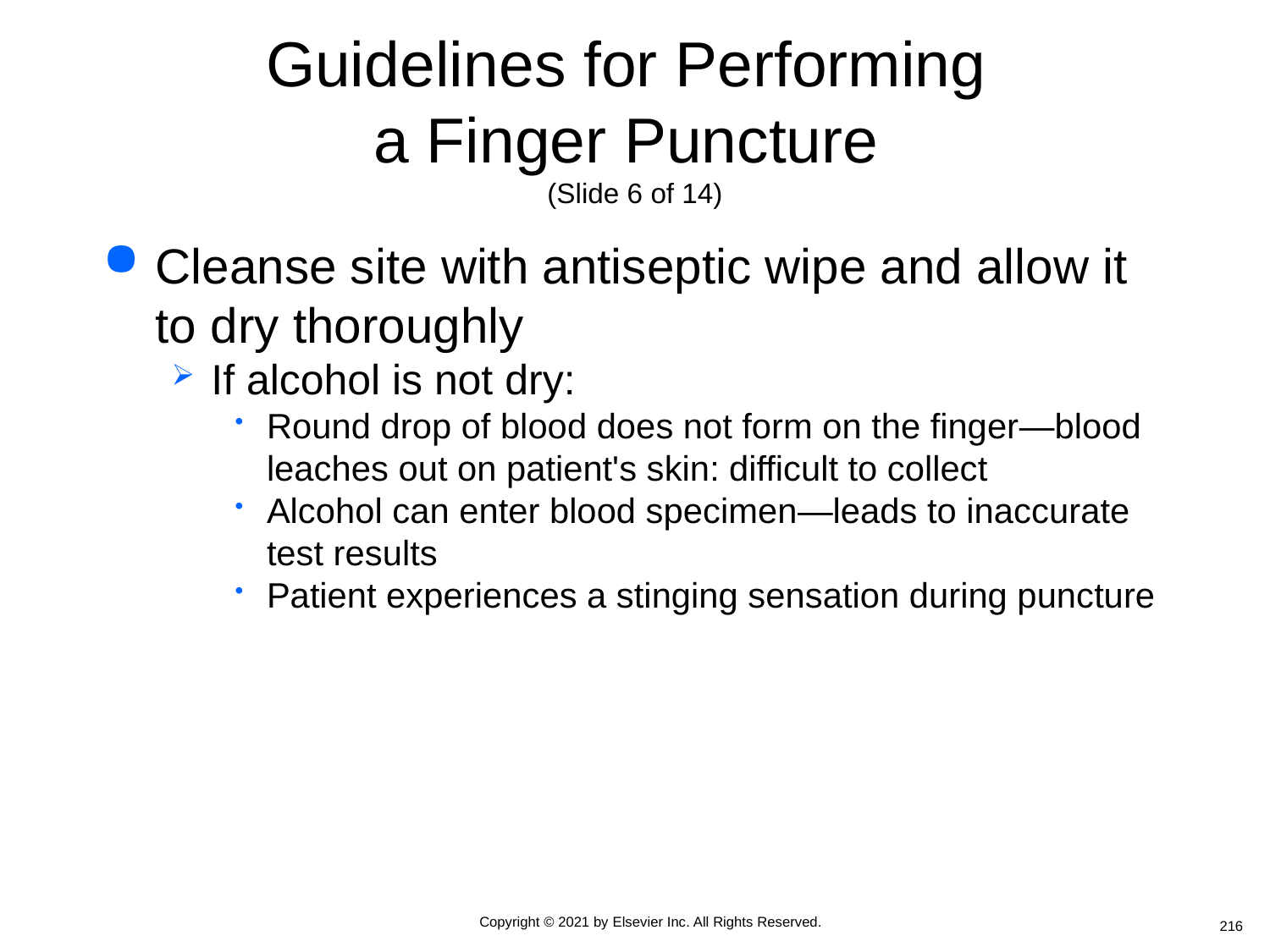

# Guidelines for Performing a Finger Puncture (Slide 6 of 14)
Cleanse site with antiseptic wipe and allow it to dry thoroughly
If alcohol is not dry:
Round drop of blood does not form on the finger—blood leaches out on patient's skin: difficult to collect
Alcohol can enter blood specimen—leads to inaccurate test results
Patient experiences a stinging sensation during puncture

216